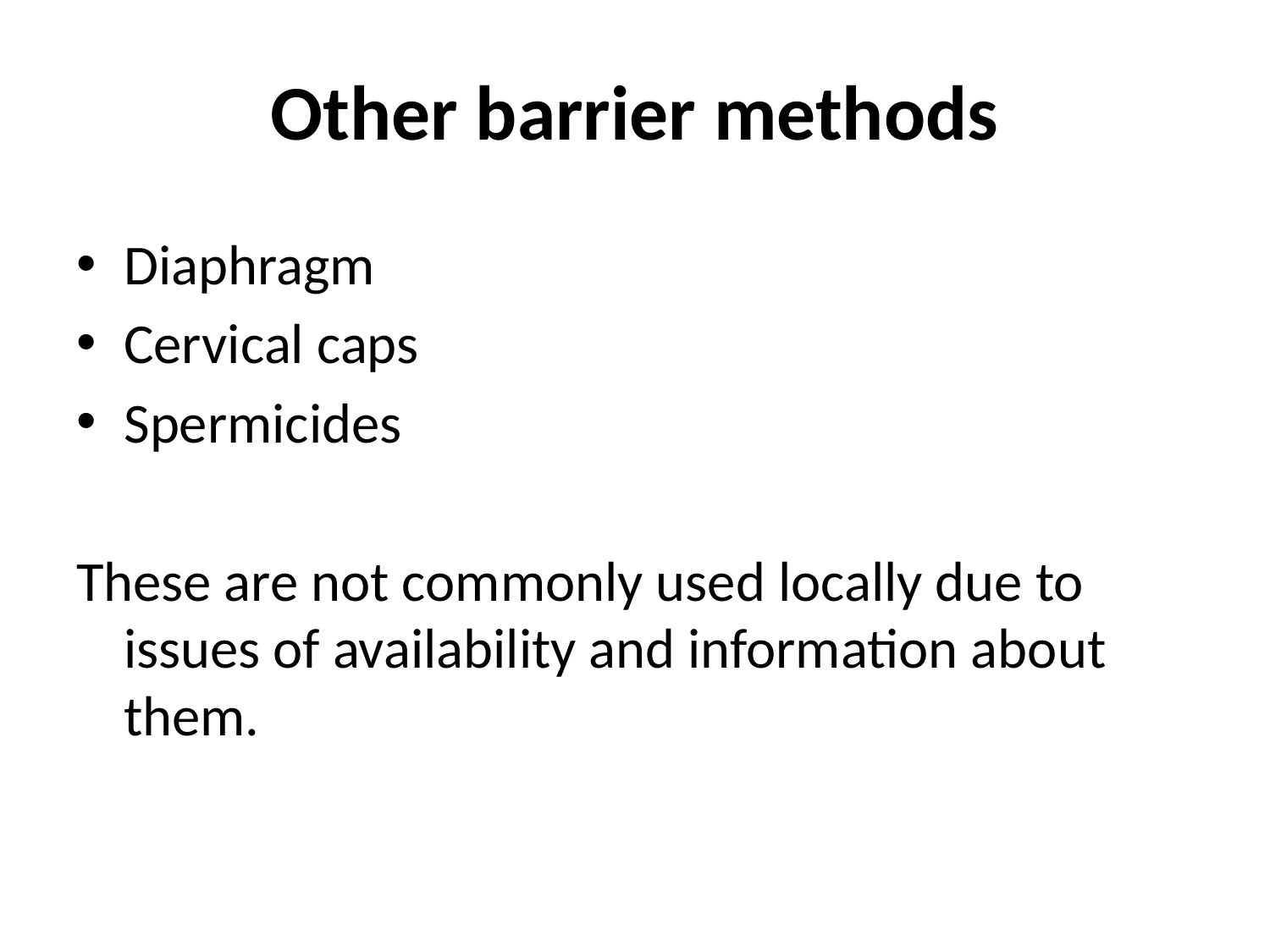

# Other barrier methods
Diaphragm
Cervical caps
Spermicides

These are not commonly used locally due to issues of availability and information about them.